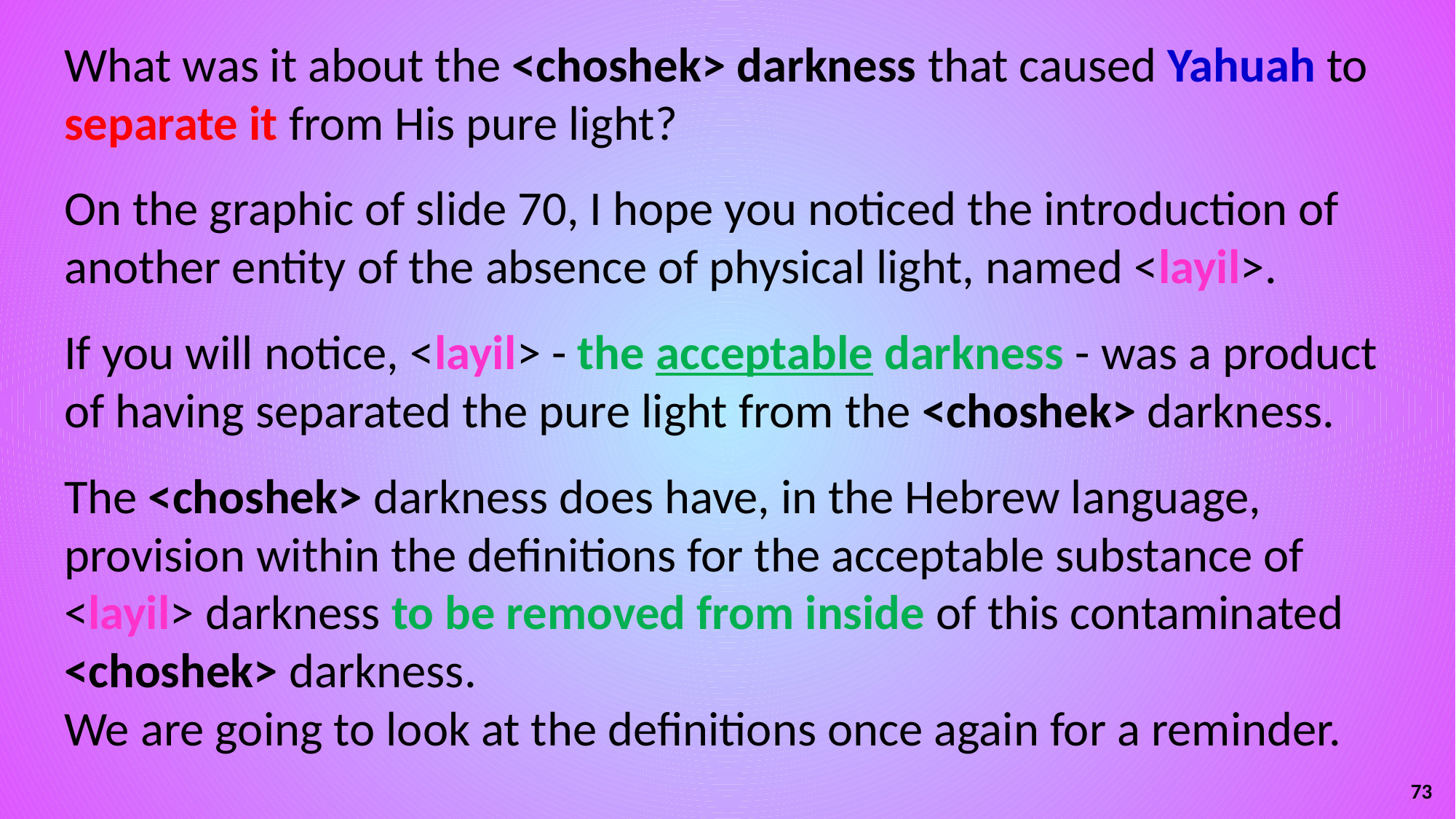

What was it about the <choshek> darkness that caused Yahuah to separate it from His pure light?
On the graphic of slide 70, I hope you noticed the introduction of another entity of the absence of physical light, named <layil>.
If you will notice, <layil> - the acceptable darkness - was a product of having separated the pure light from the <choshek> darkness.
The <choshek> darkness does have, in the Hebrew language, provision within the definitions for the acceptable substance of <layil> darkness to be removed from inside of this contaminated <choshek> darkness.
We are going to look at the definitions once again for a reminder.
73